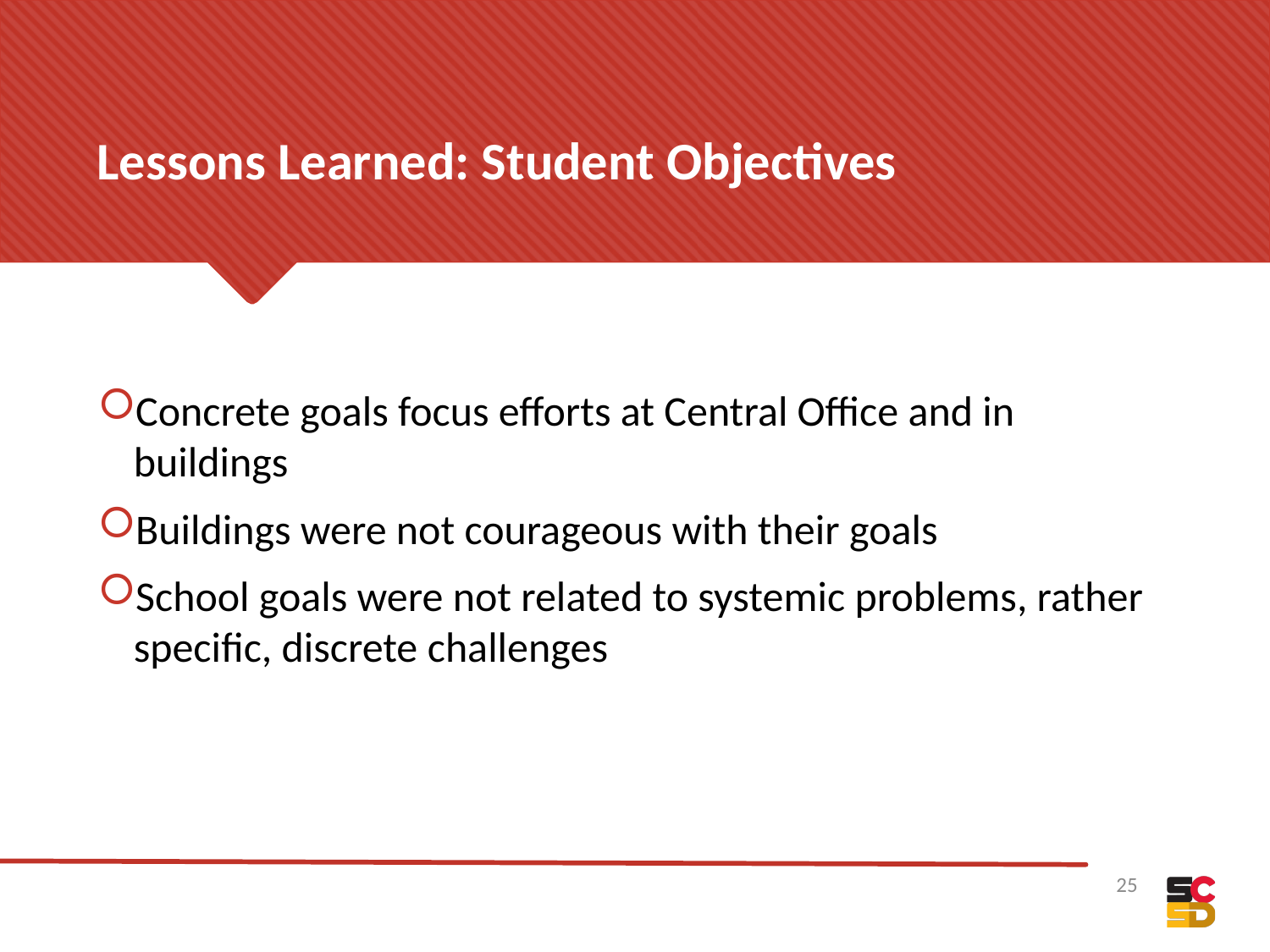

# Lessons Learned: Student Objectives
Concrete goals focus efforts at Central Office and in buildings
Buildings were not courageous with their goals
School goals were not related to systemic problems, rather specific, discrete challenges

25